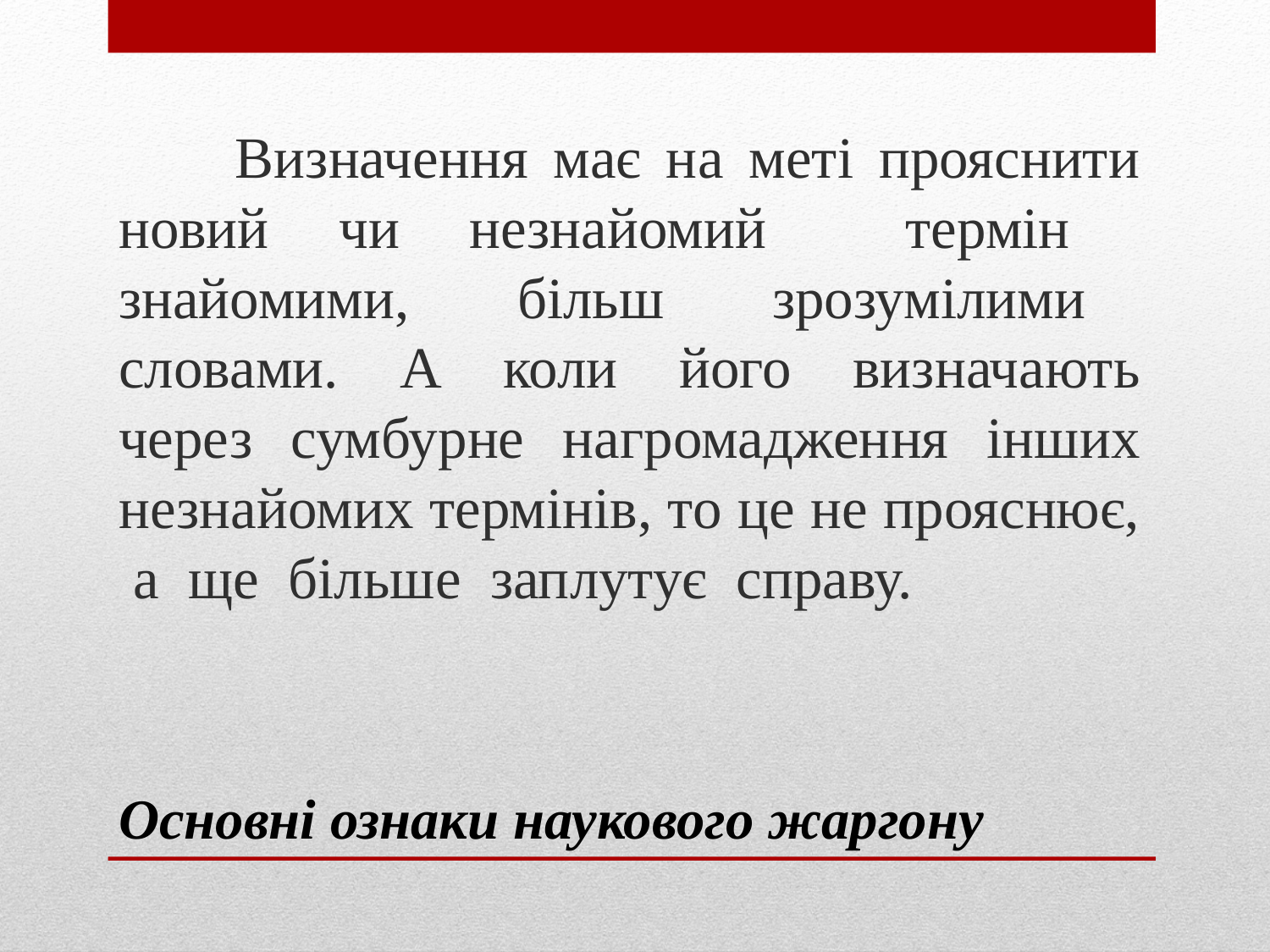

Визначення має на меті прояснити новий чи незнайомий  термін  знайомими,  більш  зрозумілими  словами.  А  коли  його  визначають через сумбурне нагромадження інших незнайомих термінів, то це не прояснює,  а  ще  більше  заплутує  справу.
# Основні ознаки наукового жаргону